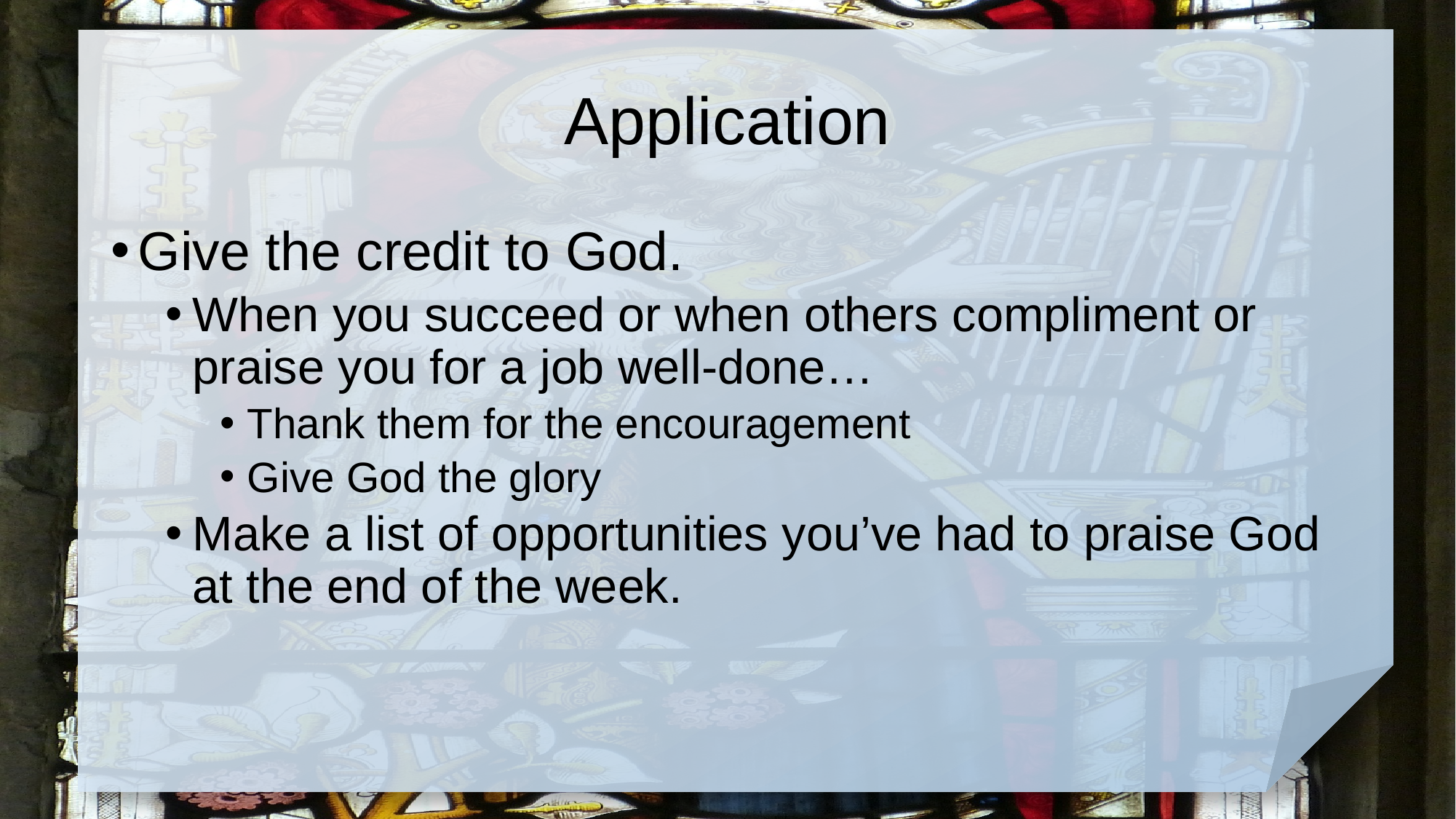

# Application
Give the credit to God.
When you succeed or when others compliment or praise you for a job well-done…
Thank them for the encouragement
Give God the glory
Make a list of opportunities you’ve had to praise God at the end of the week.